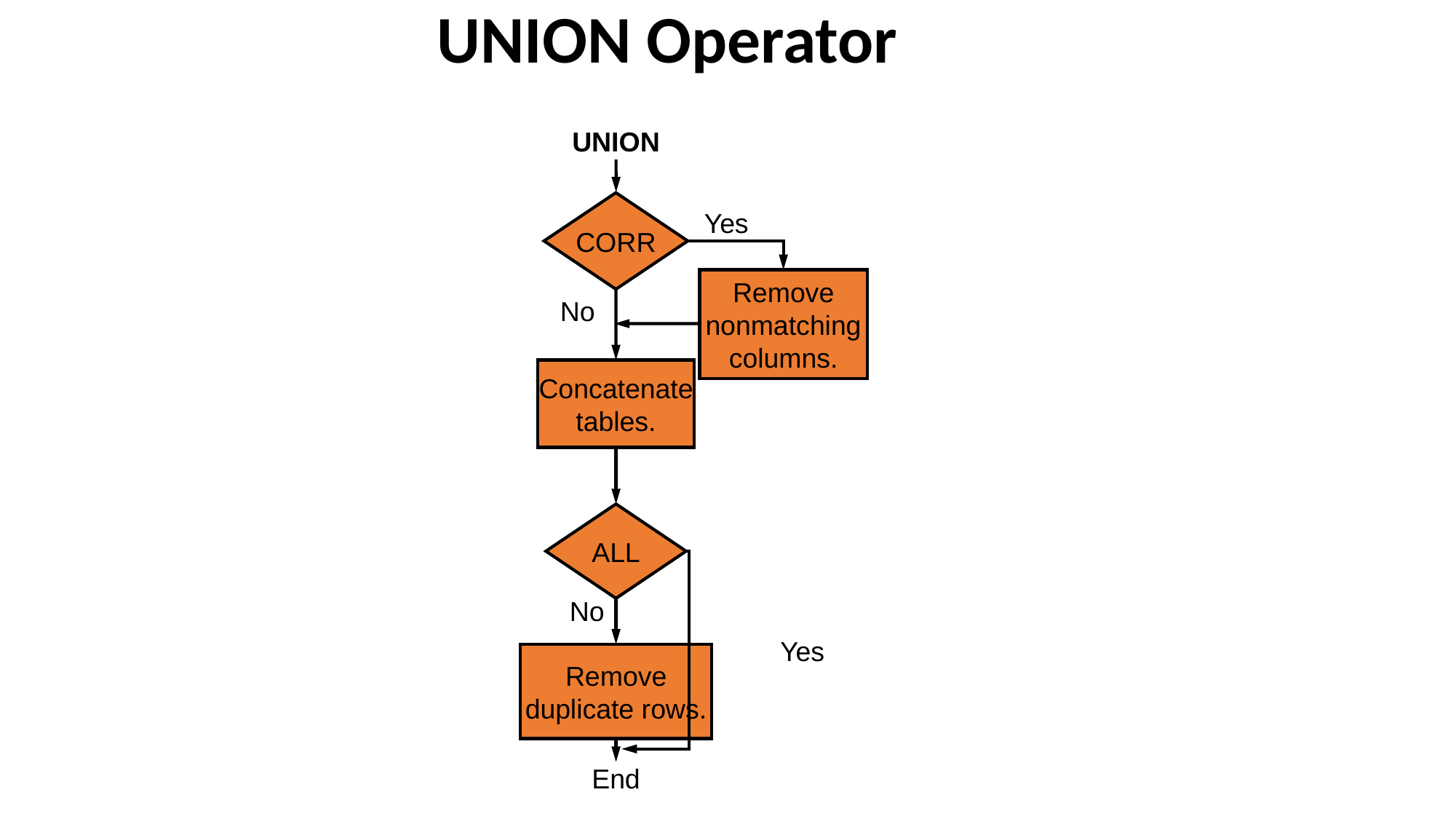

UNION Operator
UNION

CORR
Yes
Remove nonmatching
columns.
No

Concatenate
tables.
ALL
No
Yes
Remove
duplicate rows.
End